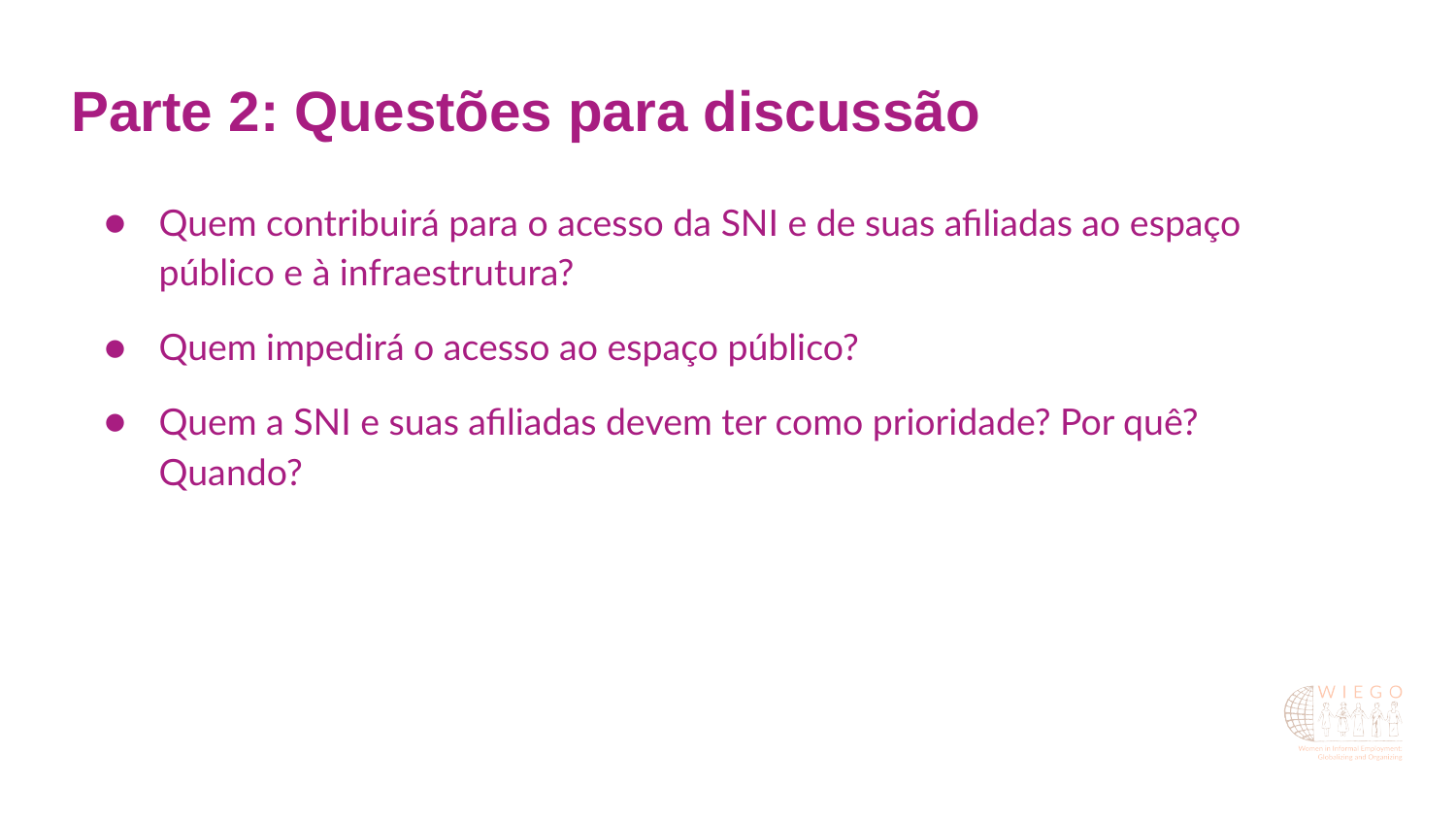

Parte 2: Questões para discussão
Quem contribuirá para o acesso da SNI e de suas afiliadas ao espaço público e à infraestrutura?
Quem impedirá o acesso ao espaço público?
Quem a SNI e suas afiliadas devem ter como prioridade? Por quê? Quando?